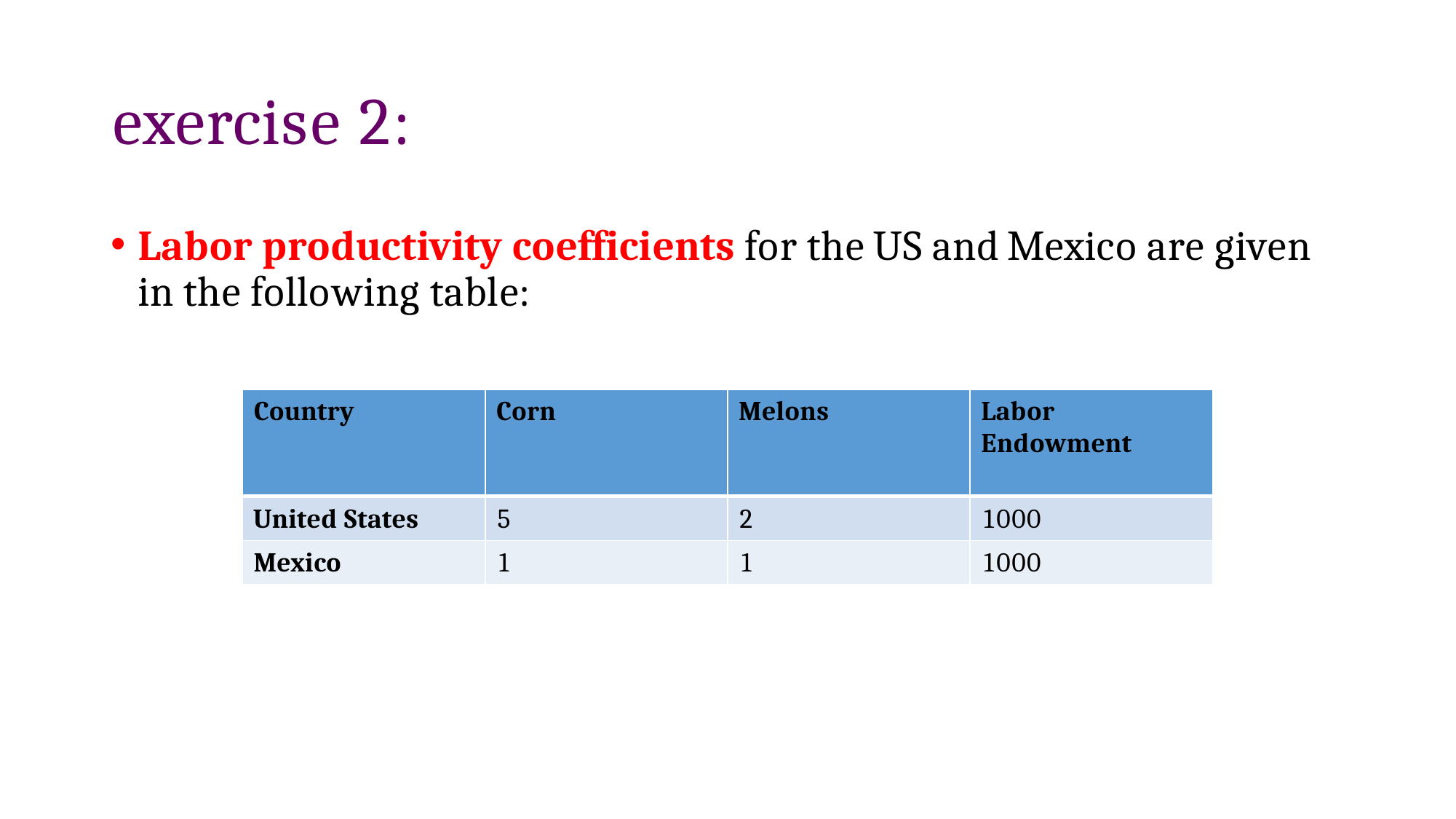

# exercise 2:
Labor productivity coefficients for the US and Mexico are given in the following table:

| Country | Corn | Melons | Labor Endowment |
| --- | --- | --- | --- |
| United States | 5 | 2 | 1000 |
| Mexico | 1 | 1 | 1000 |